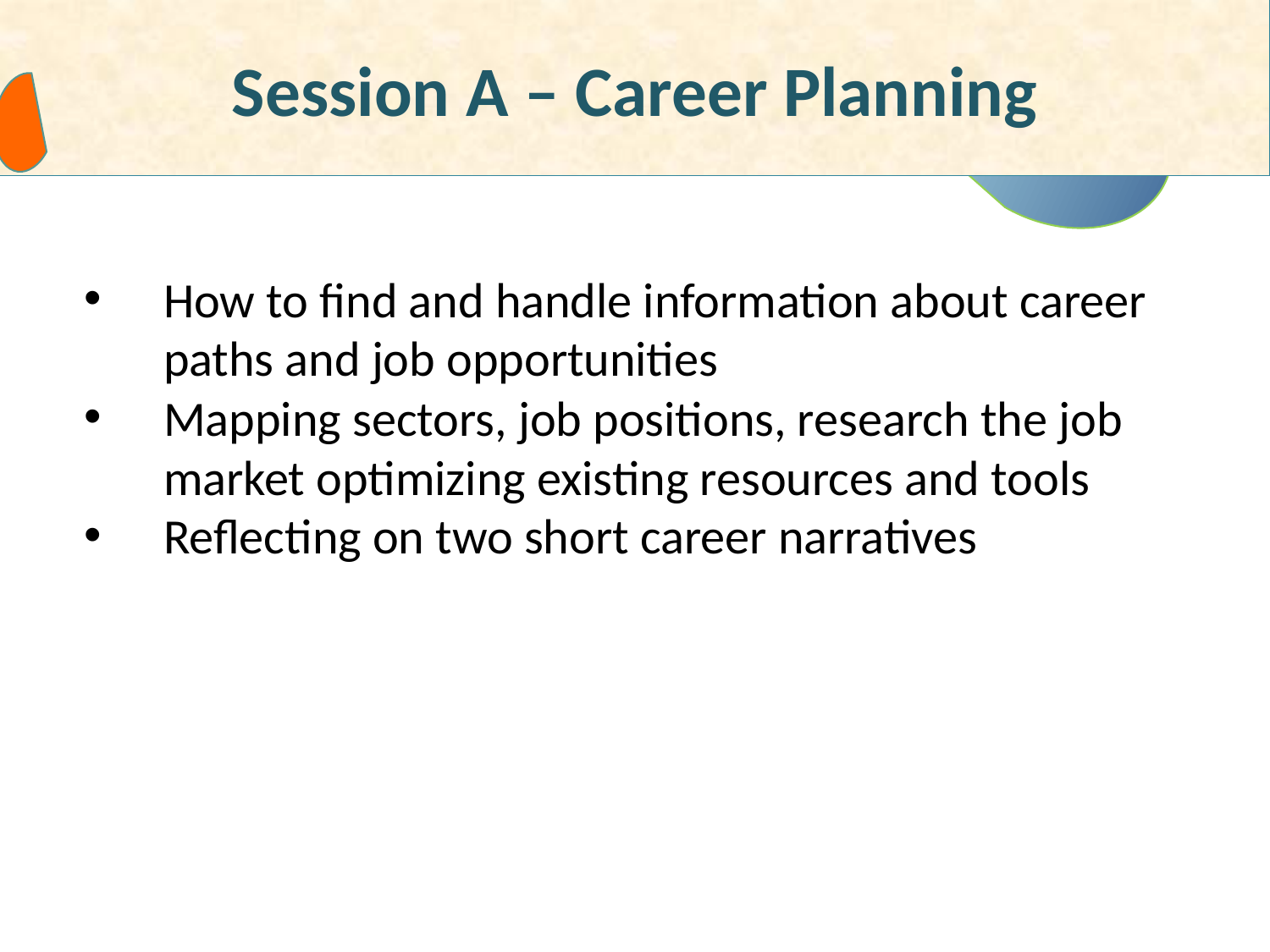

Session A – Career Planning

How to find and handle information about career paths and job opportunities
Mapping sectors, job positions, research the job market optimizing existing resources and tools
Reflecting on two short career narratives